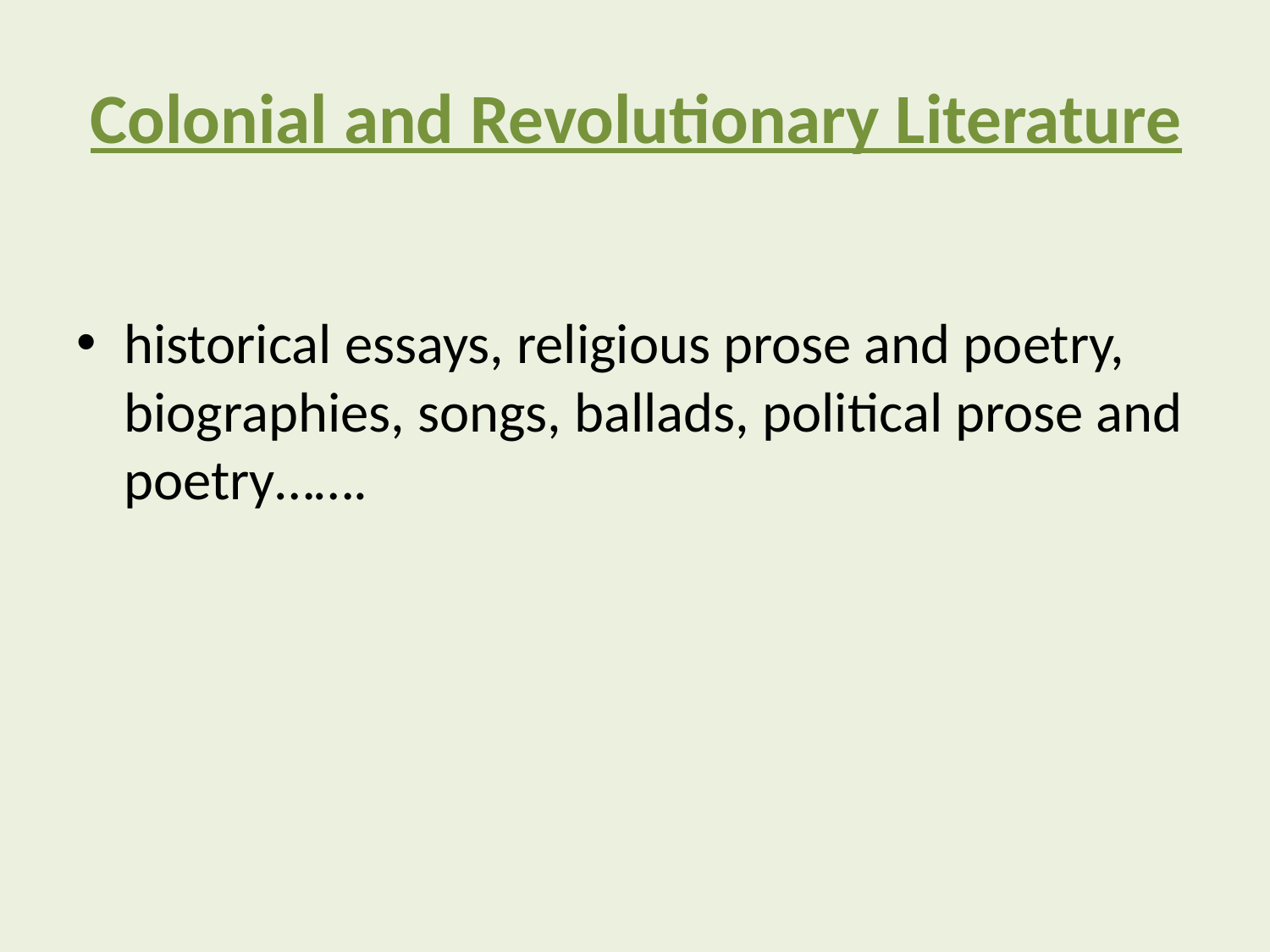

# Colonial and Revolutionary Literature

historical essays, religious prose and poetry, biographies, songs, ballads, political prose and poetry…….